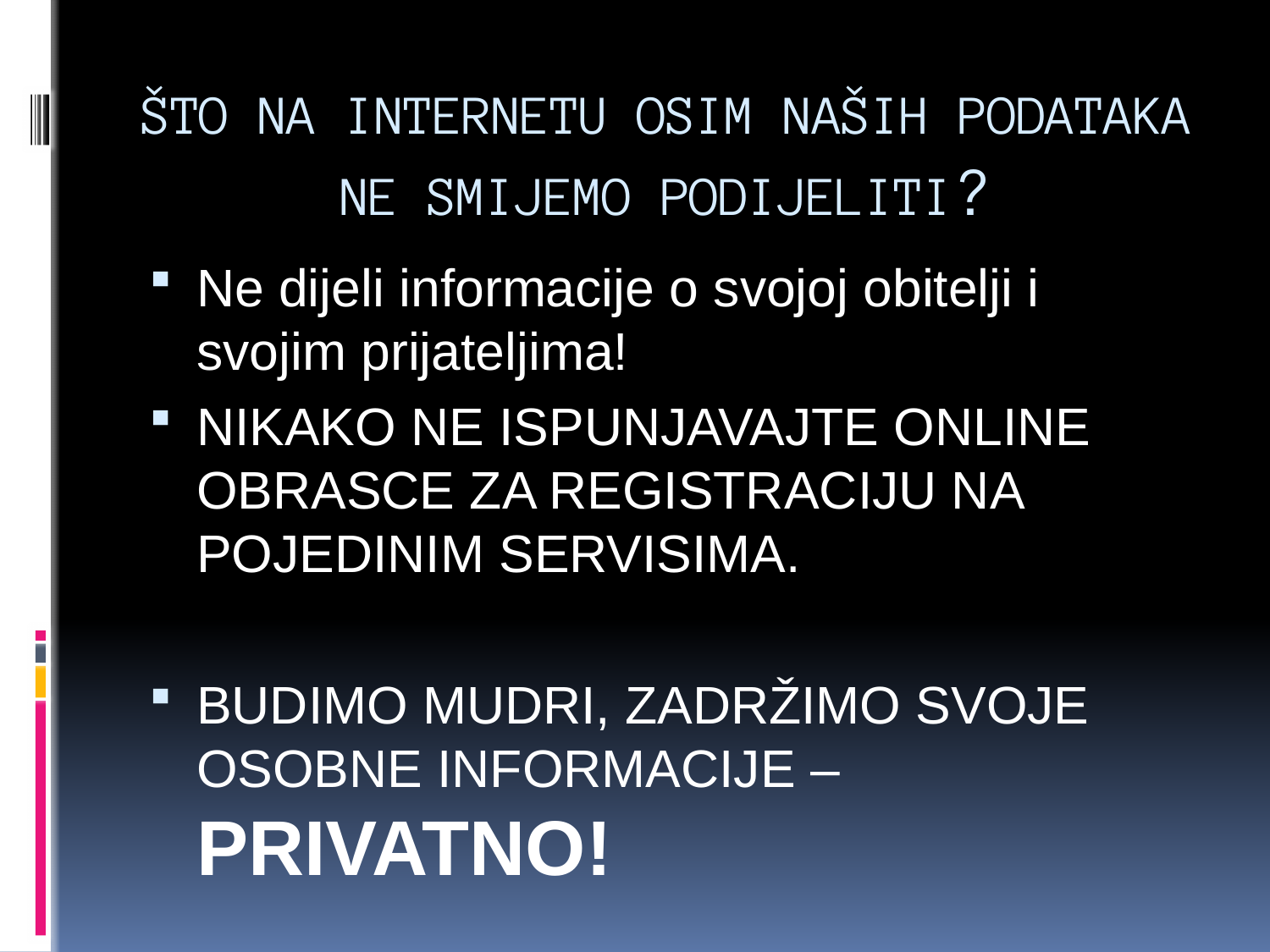

# ŠTO NA INTERNETU OSIM NAŠIH PODATAKA NE SMIJEMO PODIJELITI?
Ne dijeli informacije o svojoj obitelji i svojim prijateljima!
NIKAKO NE ISPUNJAVAJTE ONLINE OBRASCE ZA REGISTRACIJU NA POJEDINIM SERVISIMA.

BUDIMO MUDRI, ZADRŽIMO SVOJE OSOBNE INFORMACIJE – PRIVATNO!